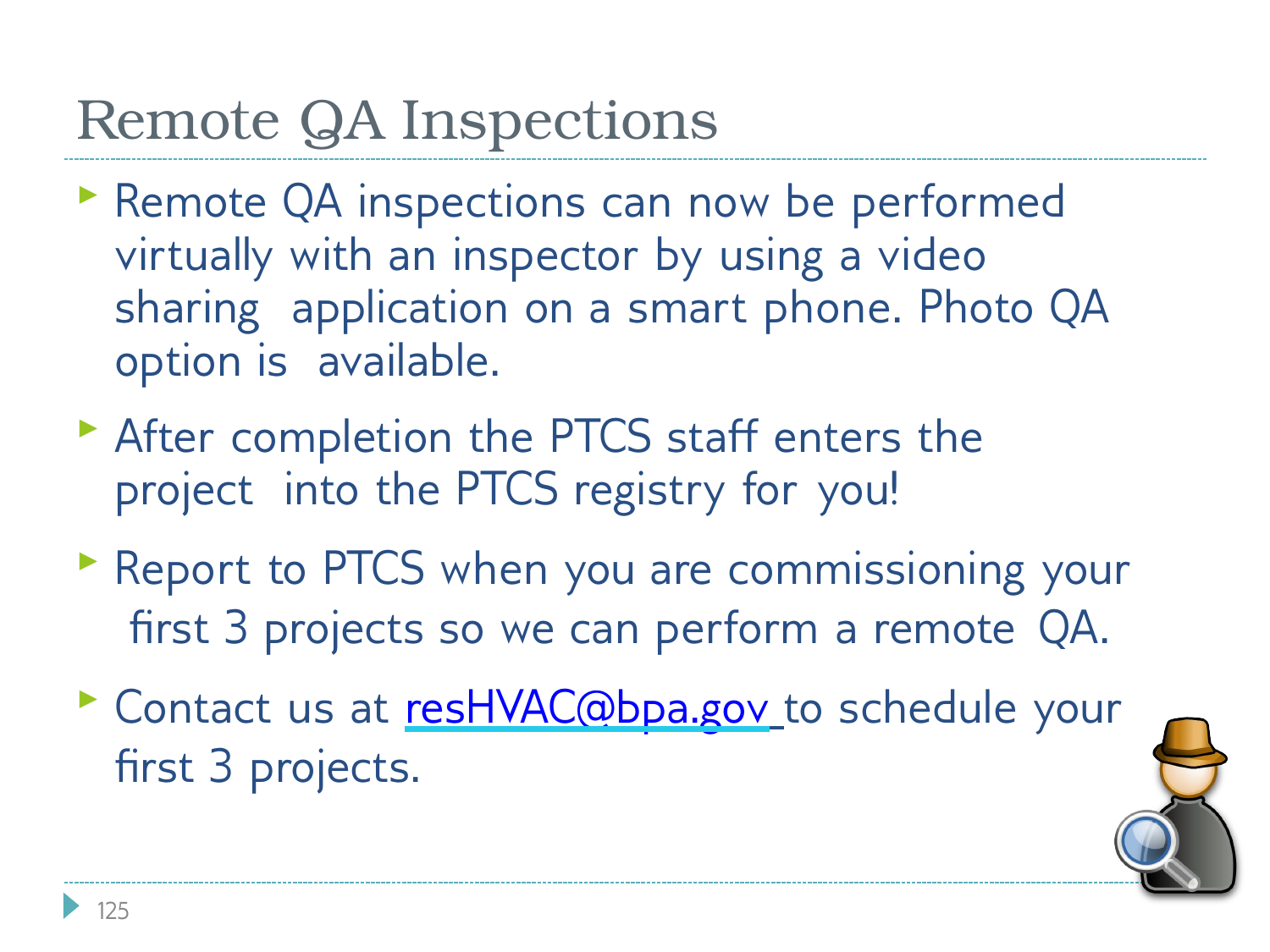

# Remote QA Inspections
Remote QA inspections can now be performed  virtually with an inspector by using a video sharing  application on a smart phone. Photo QA option is  available.
After completion the PTCS staff enters the project  into the PTCS registry for you!
Report to PTCS when you are commissioning your  first 3 projects so we can perform a remote QA.
Contact us at resHVAC@bpa.gov to schedule your  first 3 projects.

125